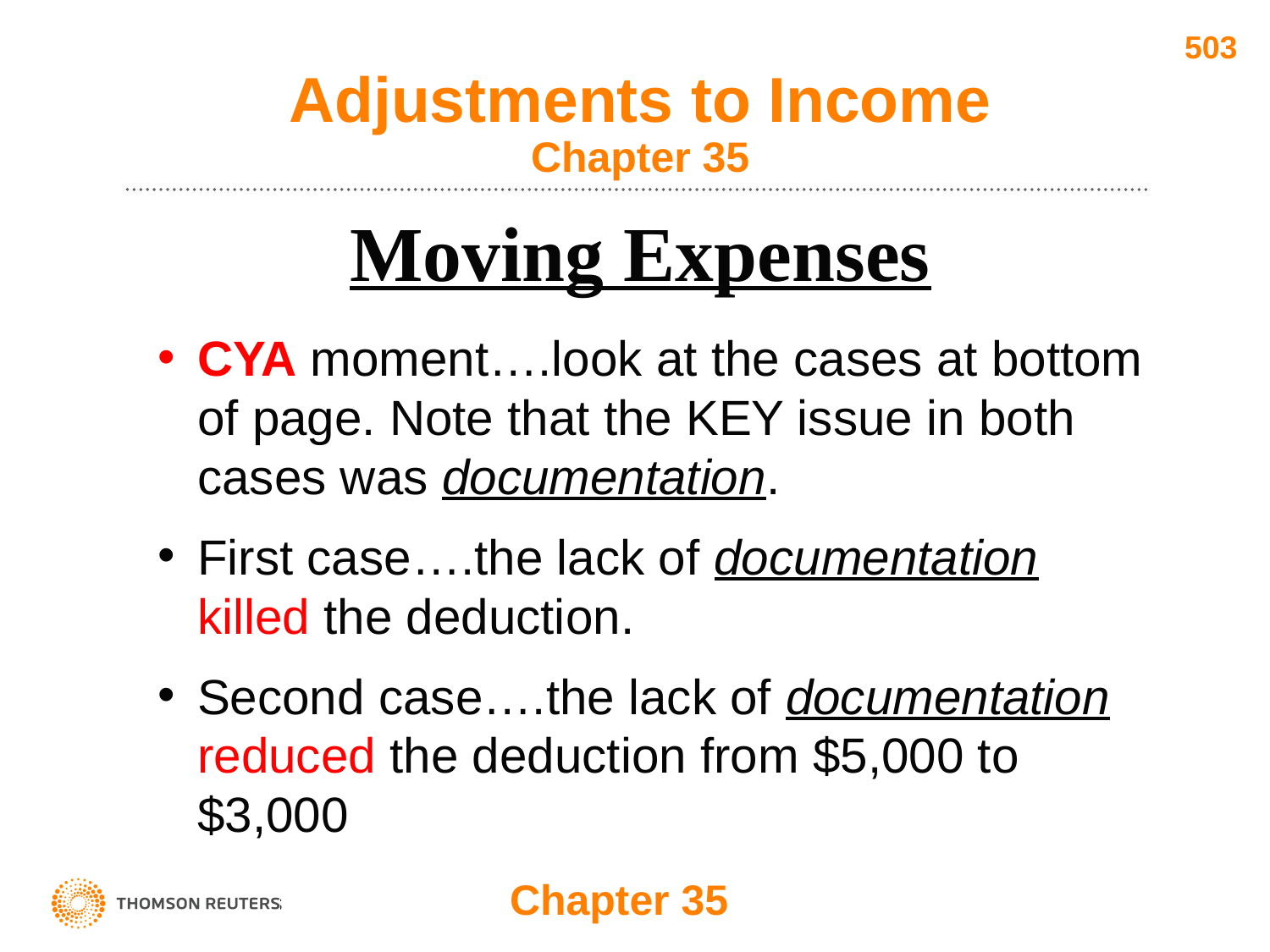

503
# Adjustments to Income Chapter 35
Moving Expenses
CYA moment….look at the cases at bottom of page. Note that the KEY issue in both cases was documentation.
First case….the lack of documentation killed the deduction.
Second case….the lack of documentation reduced the deduction from $5,000 to $3,000
Chapter 35